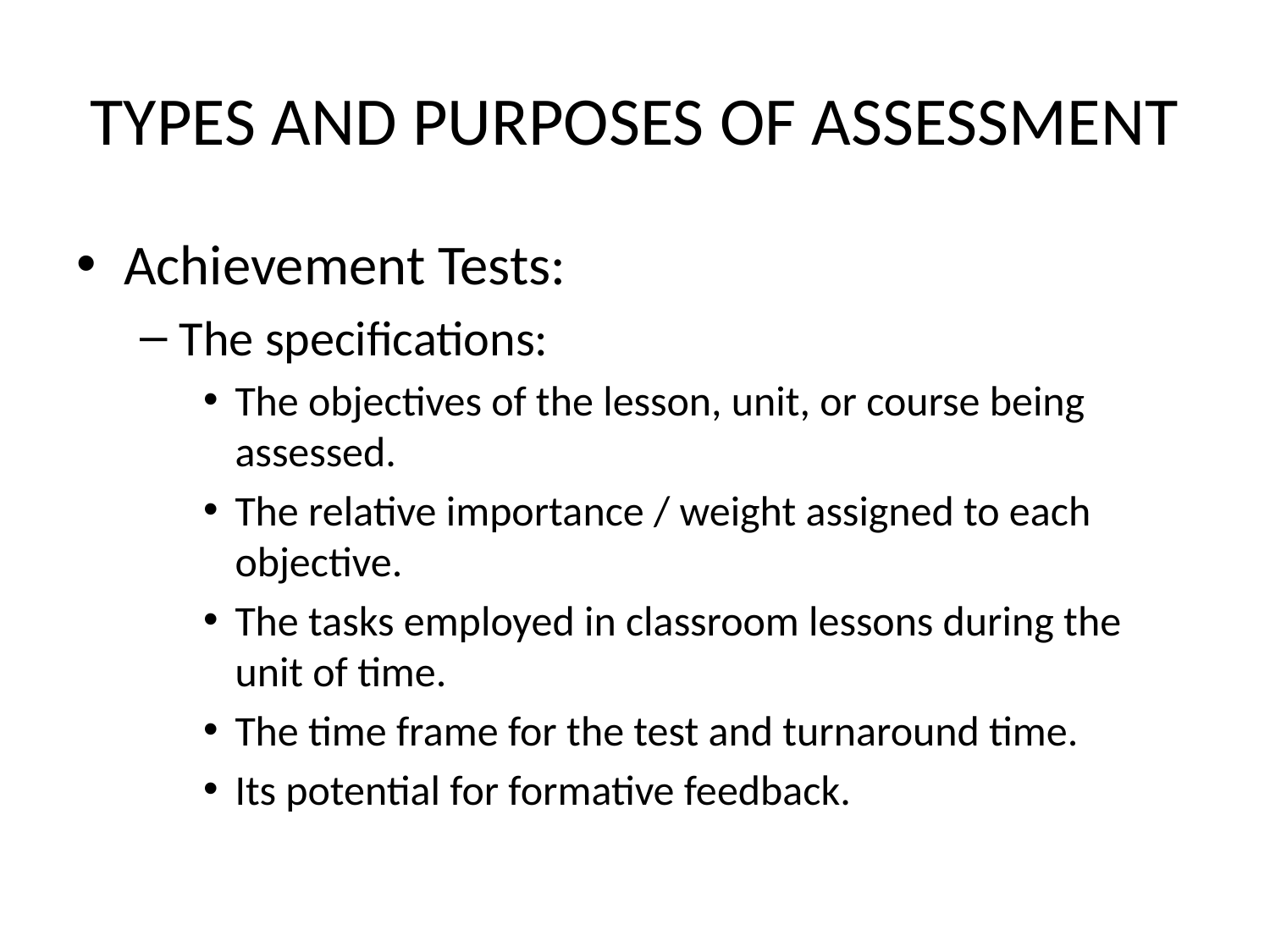

# TYPES AND PURPOSES OF ASSESSMENT
Achievement Tests:
The specifications:
The objectives of the lesson, unit, or course being assessed.
The relative importance / weight assigned to each objective.
The tasks employed in classroom lessons during the unit of time.
The time frame for the test and turnaround time.
Its potential for formative feedback.